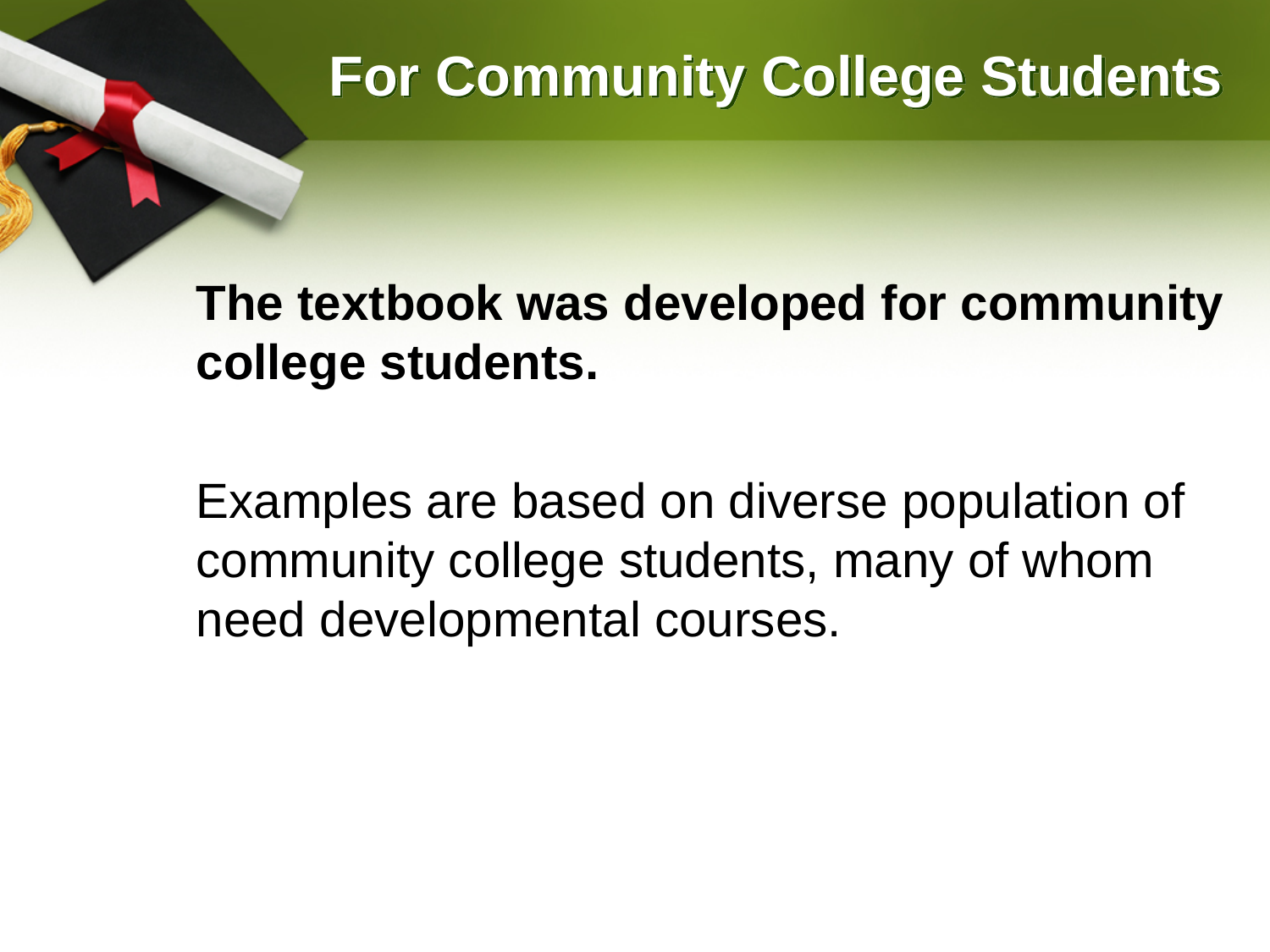

# For Community College Students

The textbook was developed for community college students.

Examples are based on diverse population of community college students, many of whom need developmental courses.